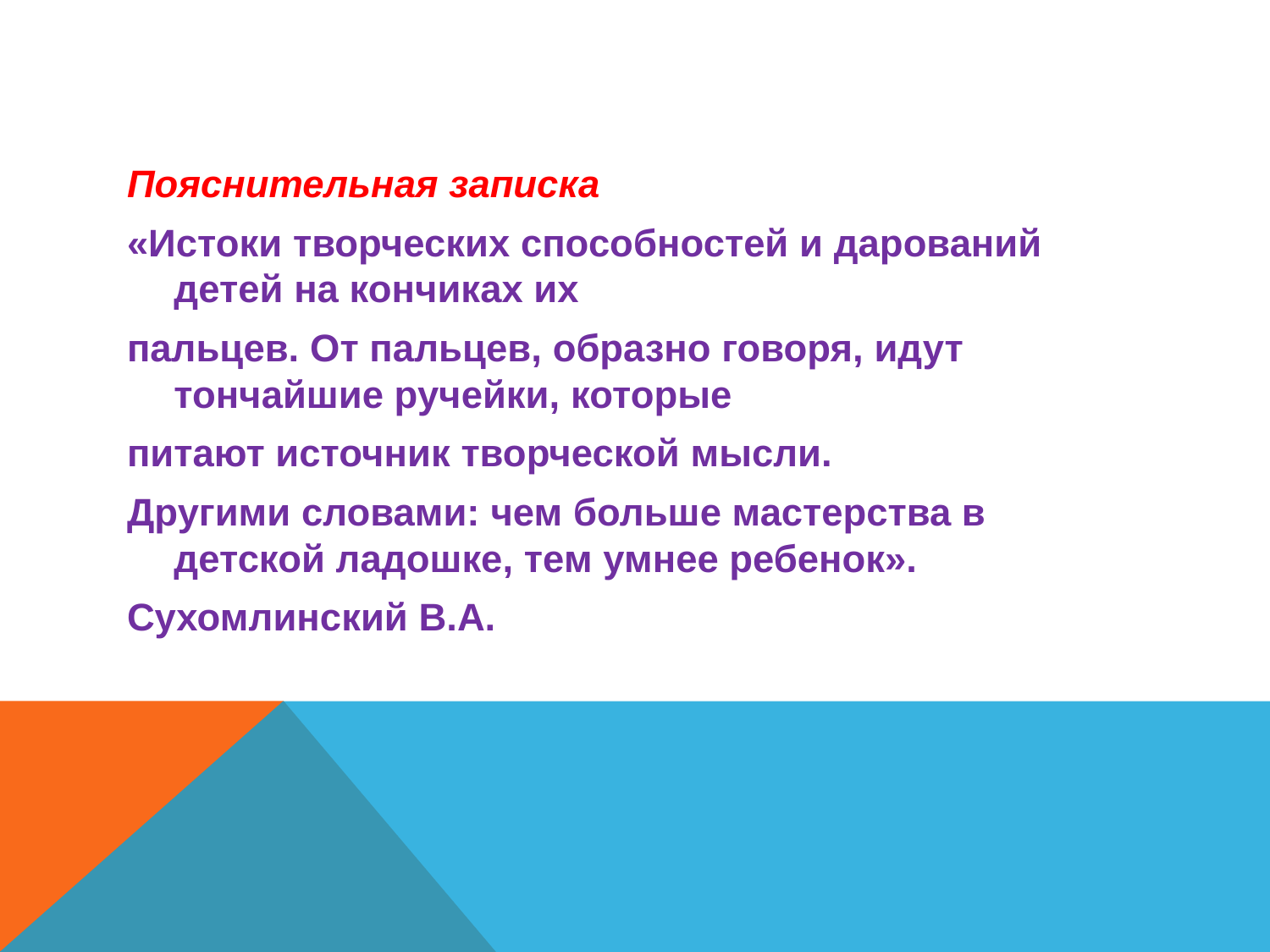

Пояснительная записка
«Истоки творческих способностей и дарований детей на кончиках их
пальцев. От пальцев, образно говоря, идут тончайшие ручейки, которые
питают источник творческой мысли.
Другими словами: чем больше мастерства в детской ладошке, тем умнее ребенок».
Сухомлинский В.А.